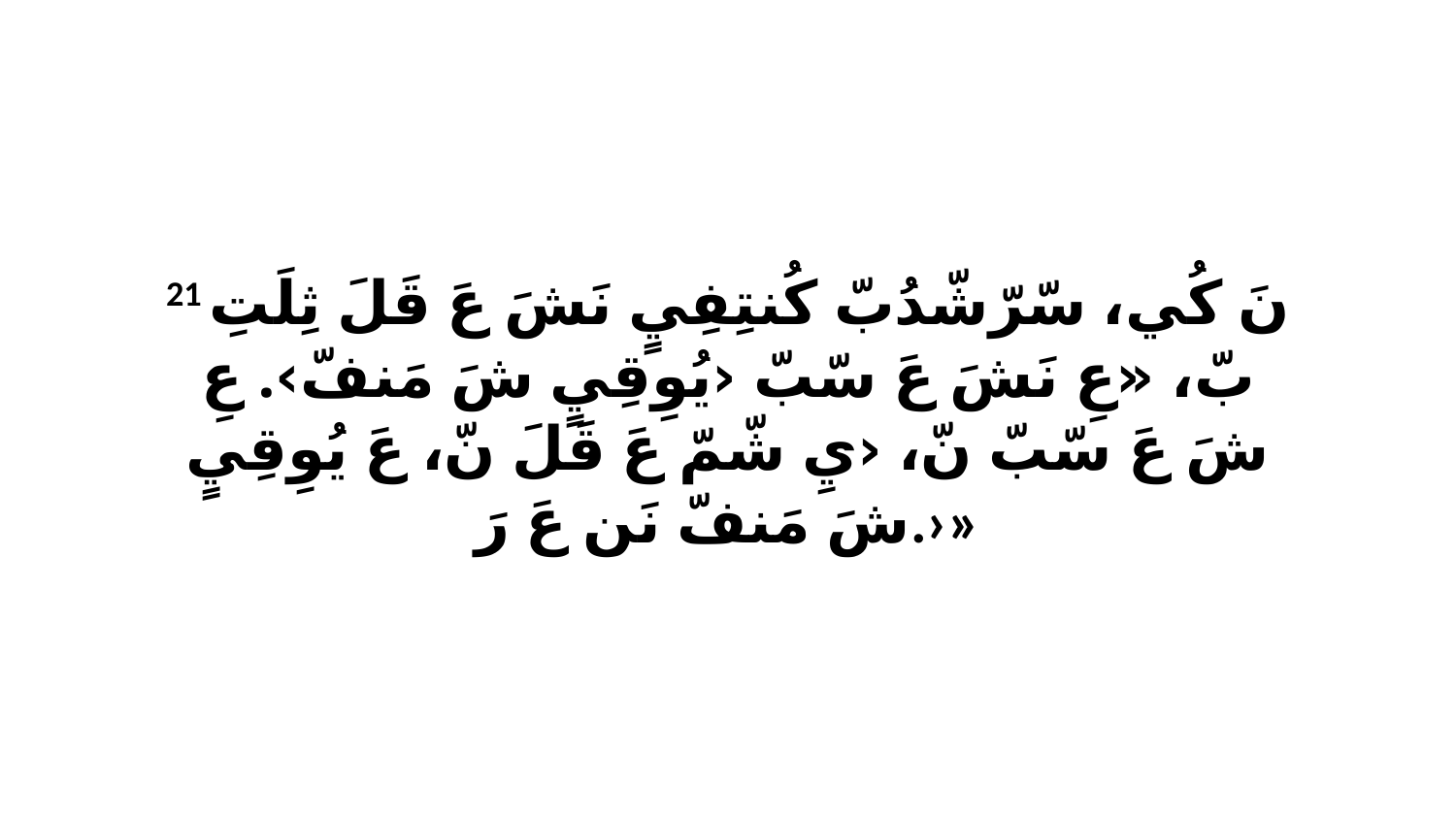

21 نَ كُي، سّرّشّدُبّ كُنتِفِيٍ نَشَ عَ قَلَ ثِلَتِ بّ، «عِ نَشَ عَ سّبّ ‹يُوِقِيٍ شَ مَنفّ›. عِ شَ عَ سّبّ نّ، ‹يِ شّمّ عَ قَلَ نّ، عَ يُوِقِيٍ شَ مَنفّ نَن عَ رَ.›»